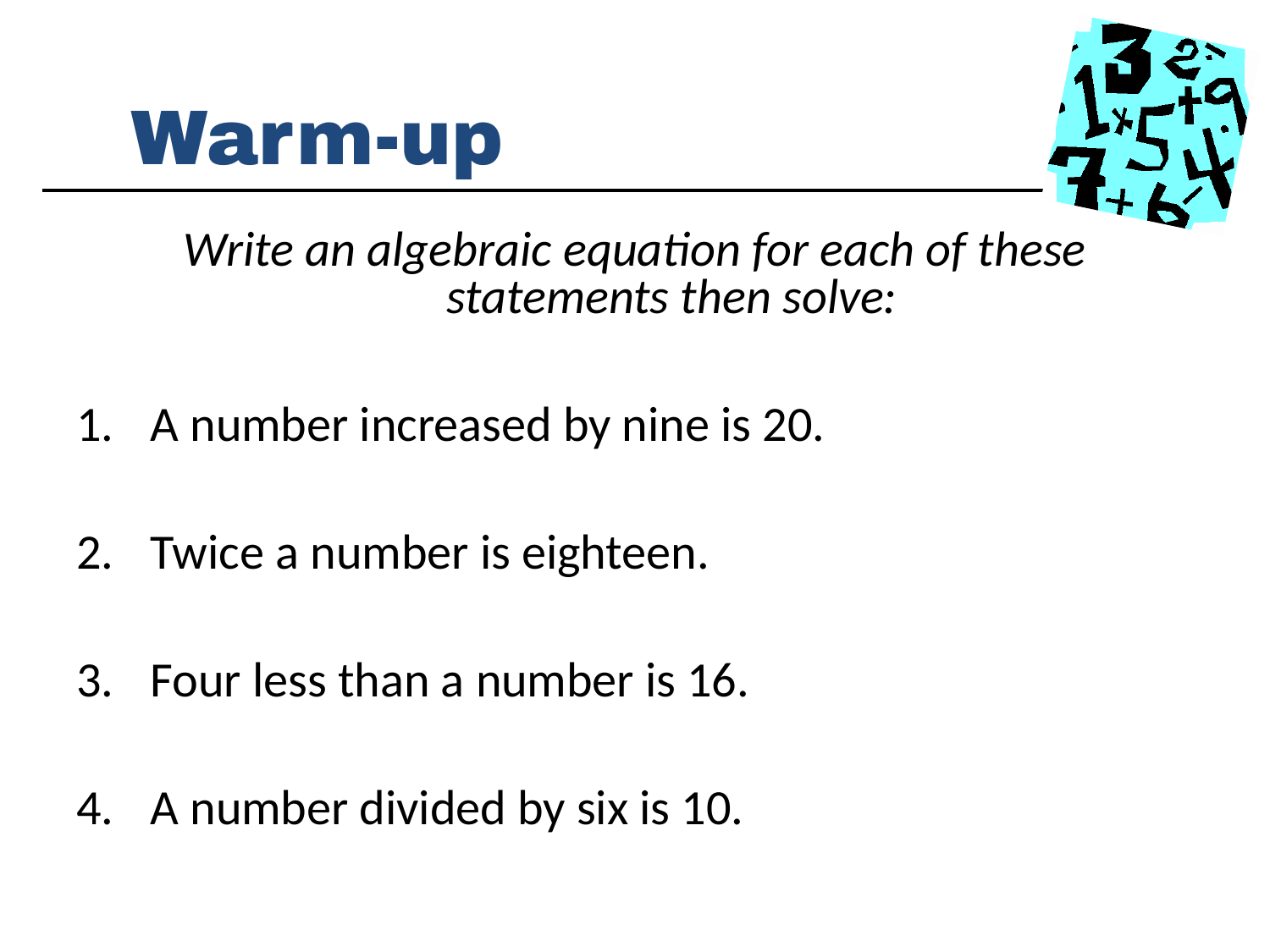

Warm-up

Write an algebraic equation for each of these statements then solve:

A number increased by nine is 20.

Twice a number is eighteen.

Four less than a number is 16.

A number divided by six is 10.